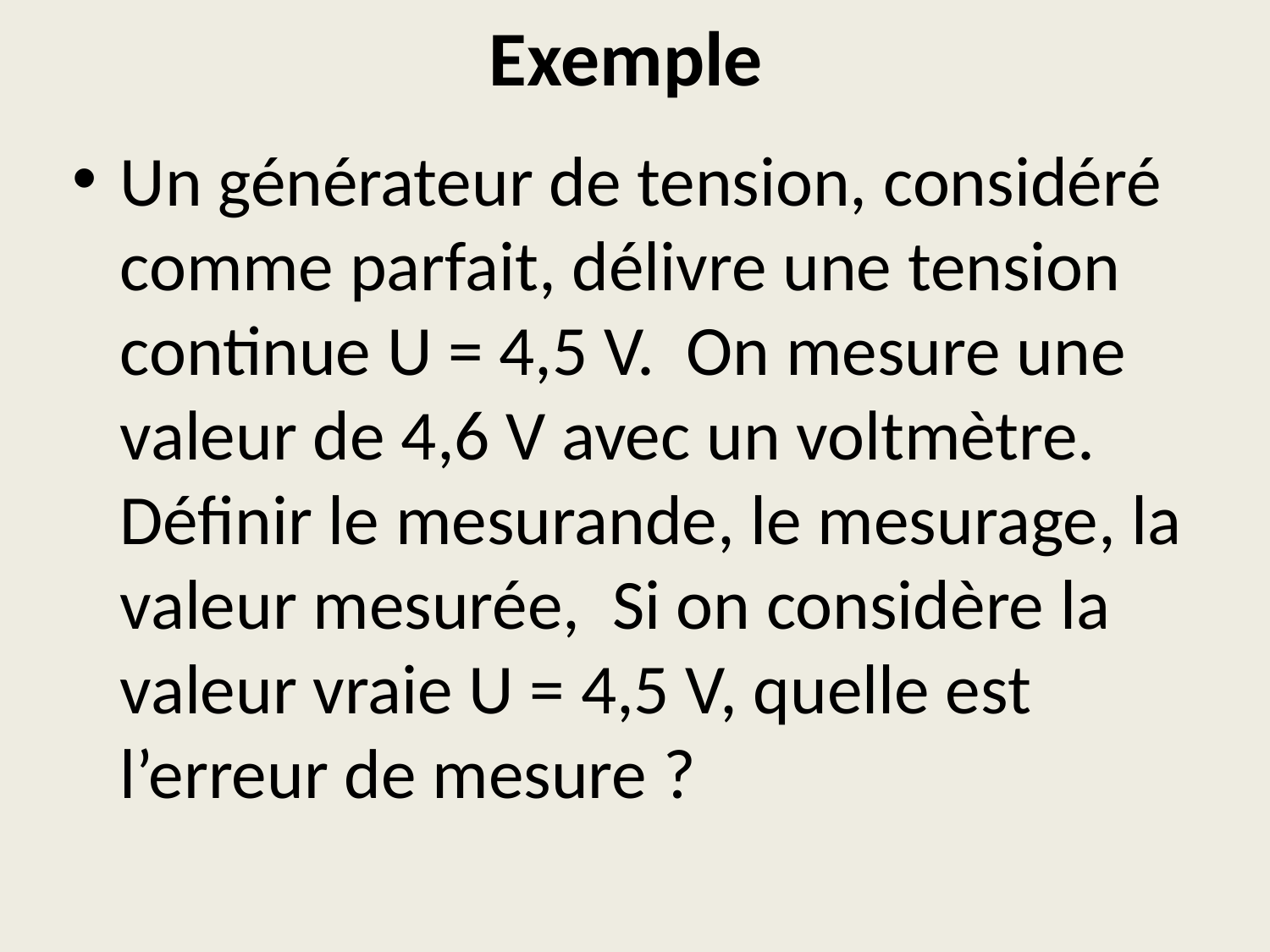

# Exemple
Un générateur de tension, considéré comme parfait, délivre une tension continue U = 4,5 V.  On mesure une valeur de 4,6 V avec un voltmètre. Définir le mesurande, le mesurage, la valeur mesurée,  Si on considère la valeur vraie U = 4,5 V, quelle est l’erreur de mesure ?